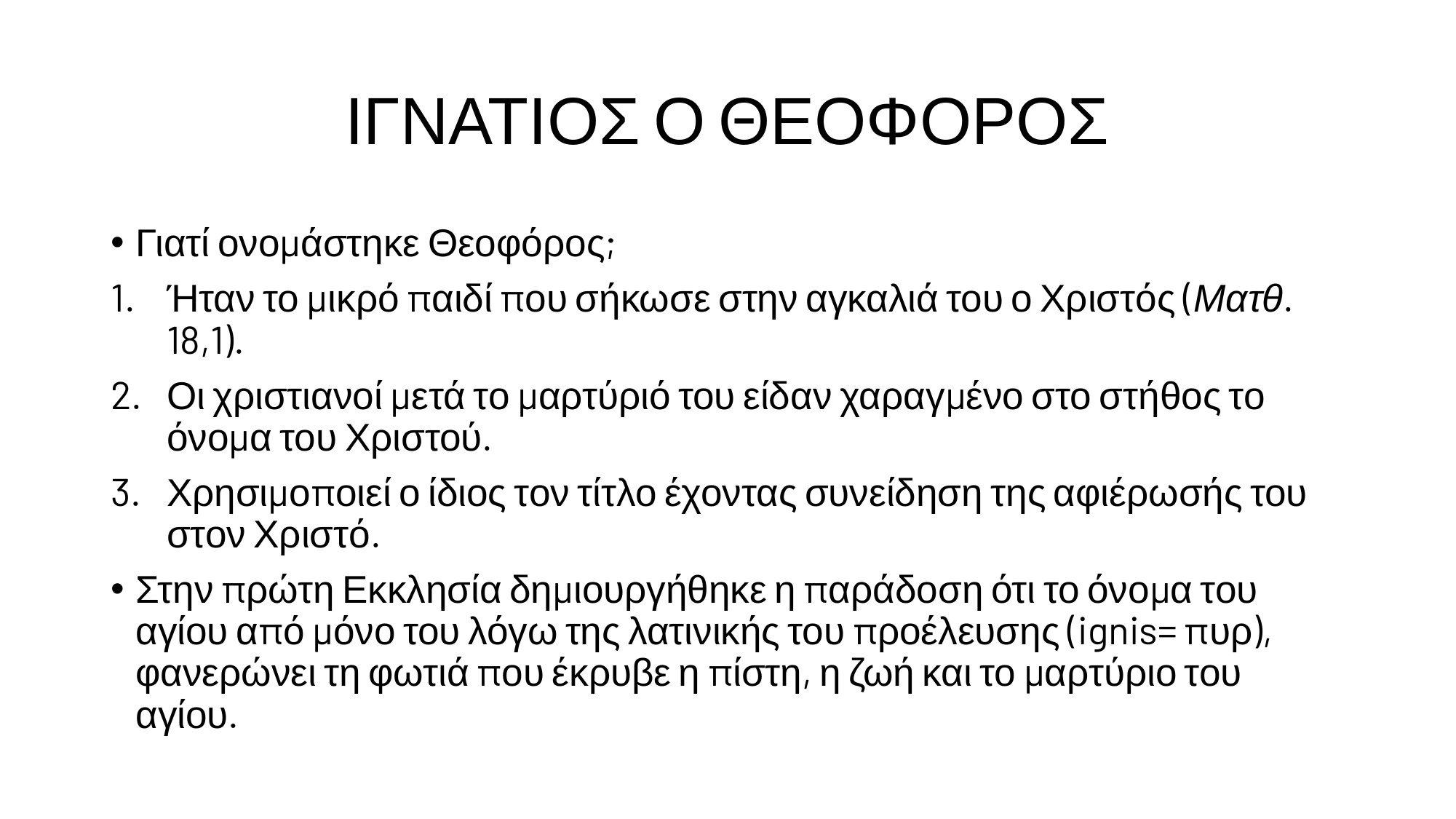

# ΙΓΝΑΤΙΟΣ Ο ΘΕΟΦΟΡΟΣ
Γιατί ονομάστηκε Θεοφόρος;
Ήταν το μικρό παιδί που σήκωσε στην αγκαλιά του ο Χριστός (Ματθ. 18,1).
Οι χριστιανοί μετά το μαρτύριό του είδαν χαραγμένο στο στήθος το όνομα του Χριστού.
Χρησιμοποιεί ο ίδιος τον τίτλο έχοντας συνείδηση της αφιέρωσής του στον Χριστό.
Στην πρώτη Εκκλησία δημιουργήθηκε η παράδοση ότι το όνομα του αγίου από μόνο του λόγω της λατινικής του προέλευσης (ignis= πυρ), φανερώνει τη φωτιά που έκρυβε η πίστη, η ζωή και το μαρτύριο του αγίου.